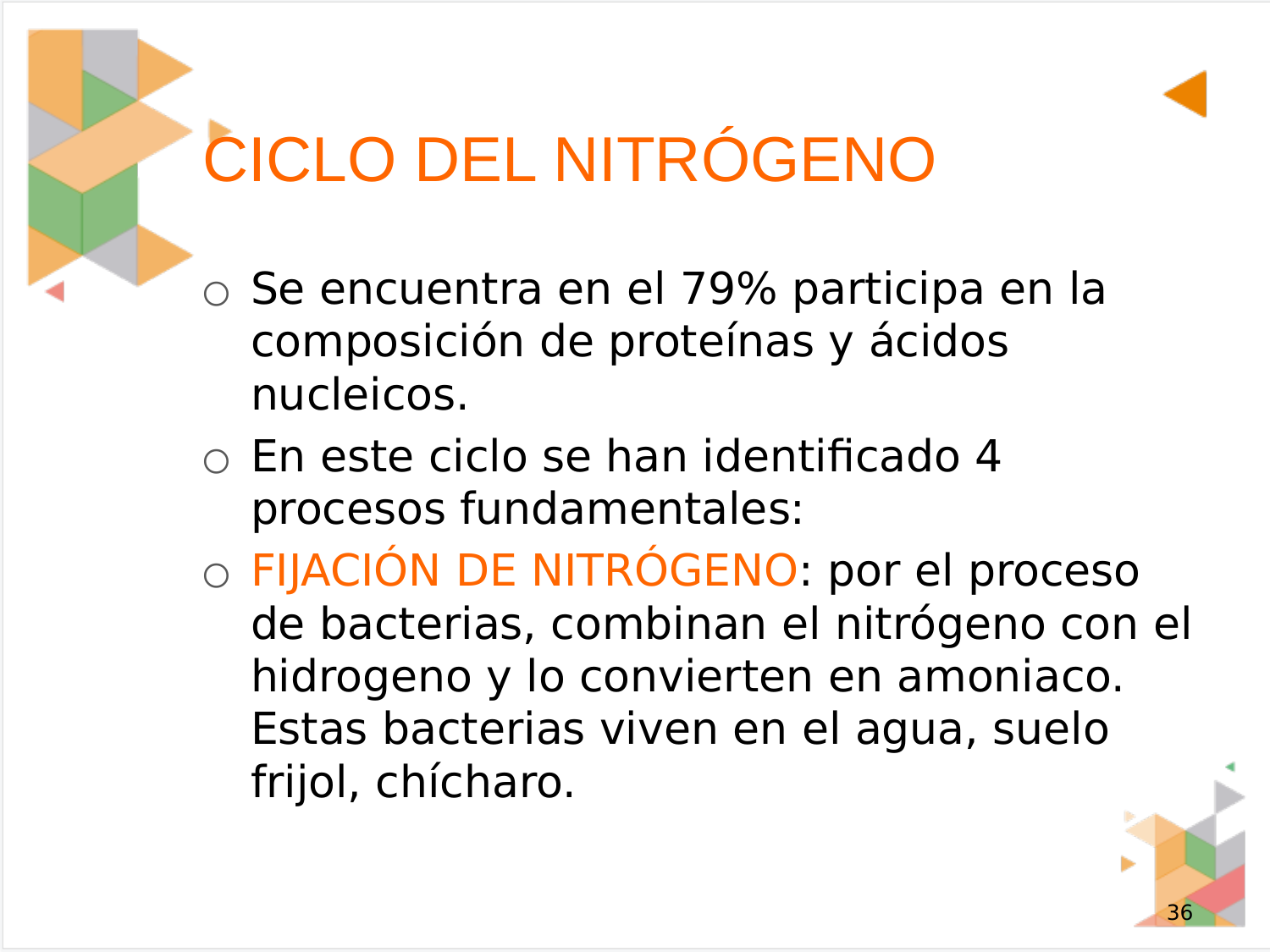

# CICLO DEL NITRÓGENO
Se encuentra en el 79% participa en la composición de proteínas y ácidos nucleicos.
En este ciclo se han identificado 4 procesos fundamentales:
FIJACIÓN DE NITRÓGENO: por el proceso de bacterias, combinan el nitrógeno con el hidrogeno y lo convierten en amoniaco. Estas bacterias viven en el agua, suelo frijol, chícharo.
36